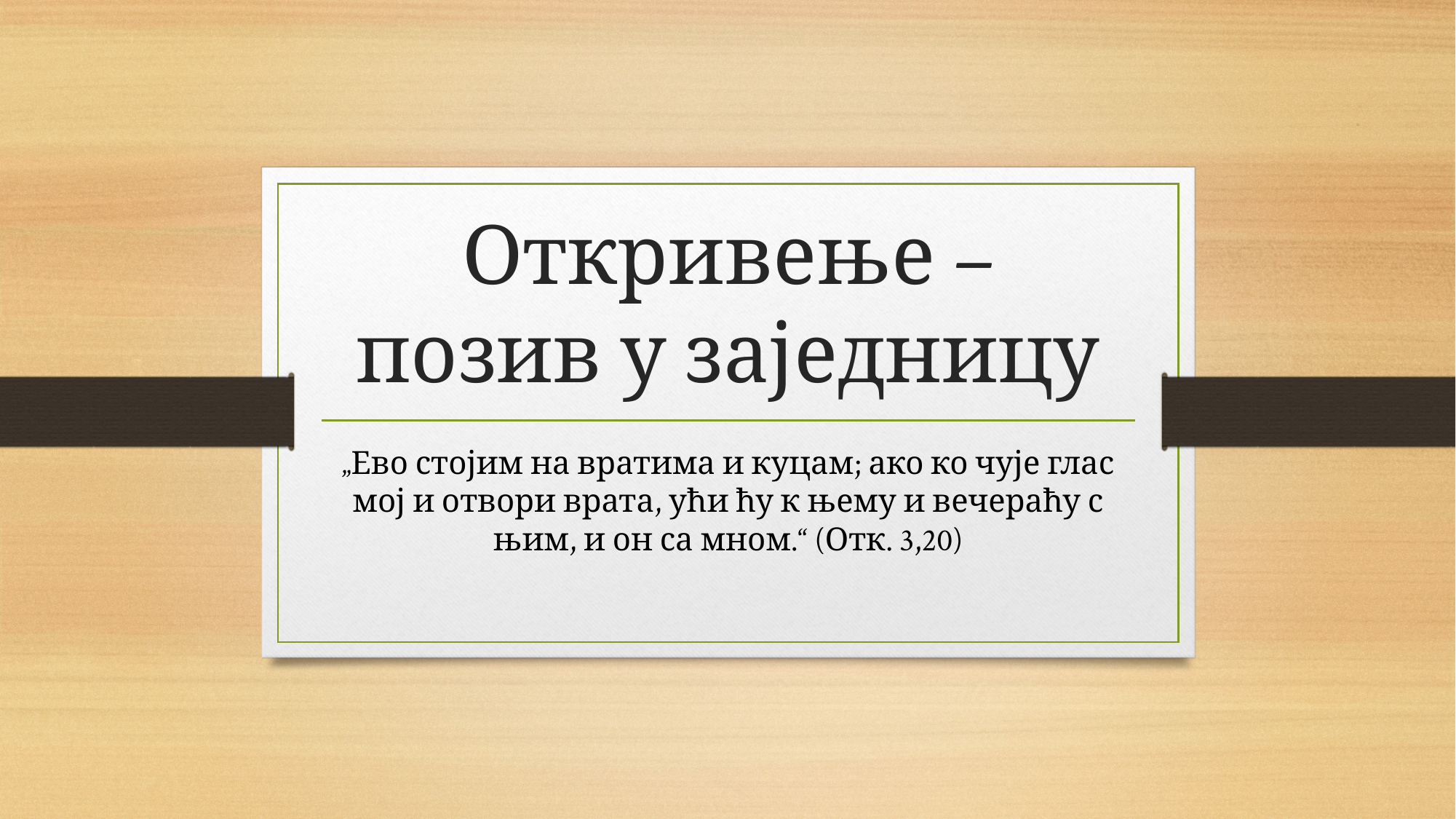

# Откривење – позив у заједницу
„Ево стојим на вратима и куцам; ако ко чује глас мој и отвори врата, ући ћу к њему и вечераћу с њим, и он са мном.“ (Отк. 3,20)